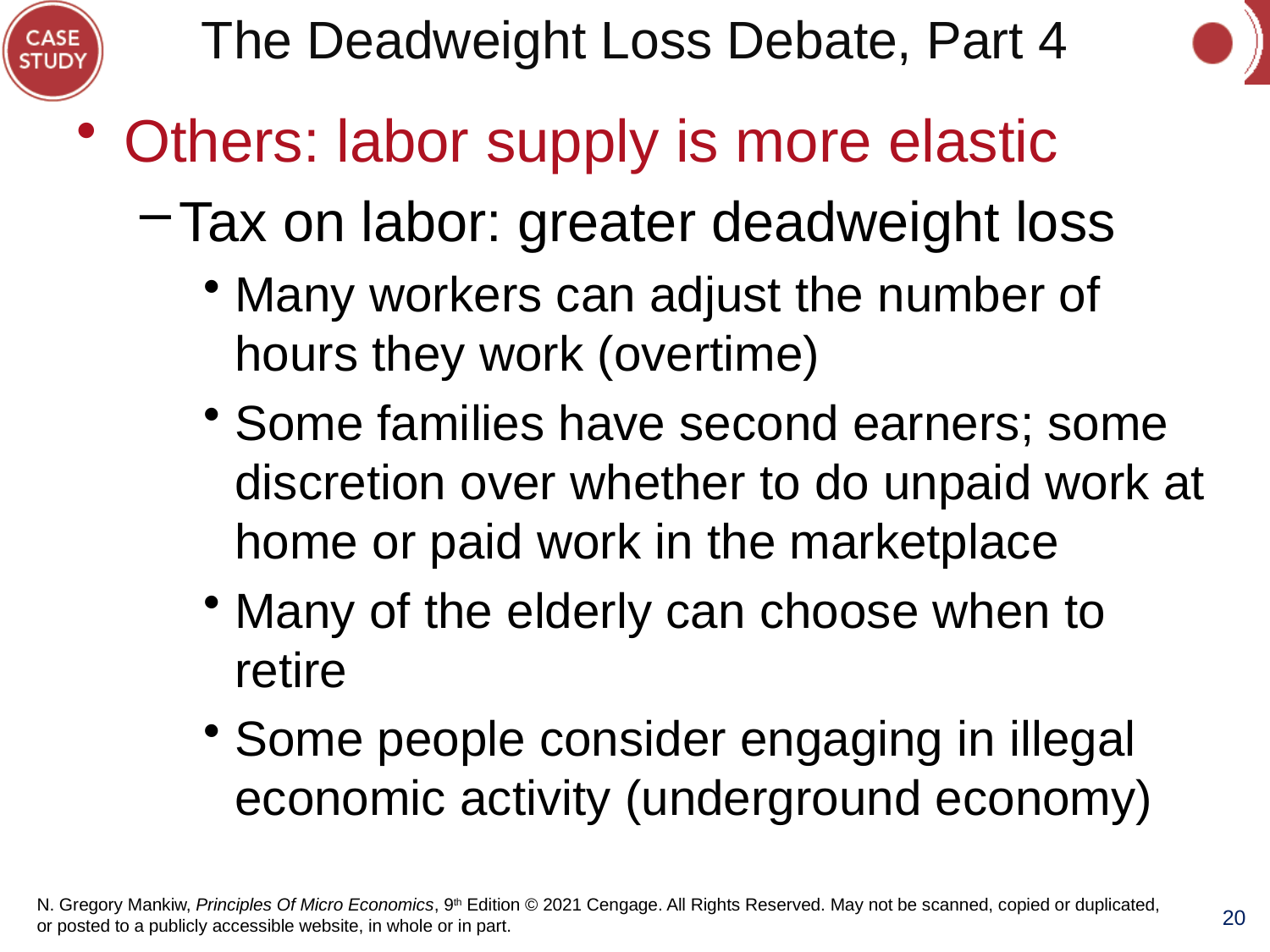

# The Deadweight Loss Debate, Part 4
Others: labor supply is more elastic
Tax on labor: greater deadweight loss
Many workers can adjust the number of hours they work (overtime)
Some families have second earners; some discretion over whether to do unpaid work at home or paid work in the marketplace
Many of the elderly can choose when to retire
Some people consider engaging in illegal economic activity (underground economy)
20